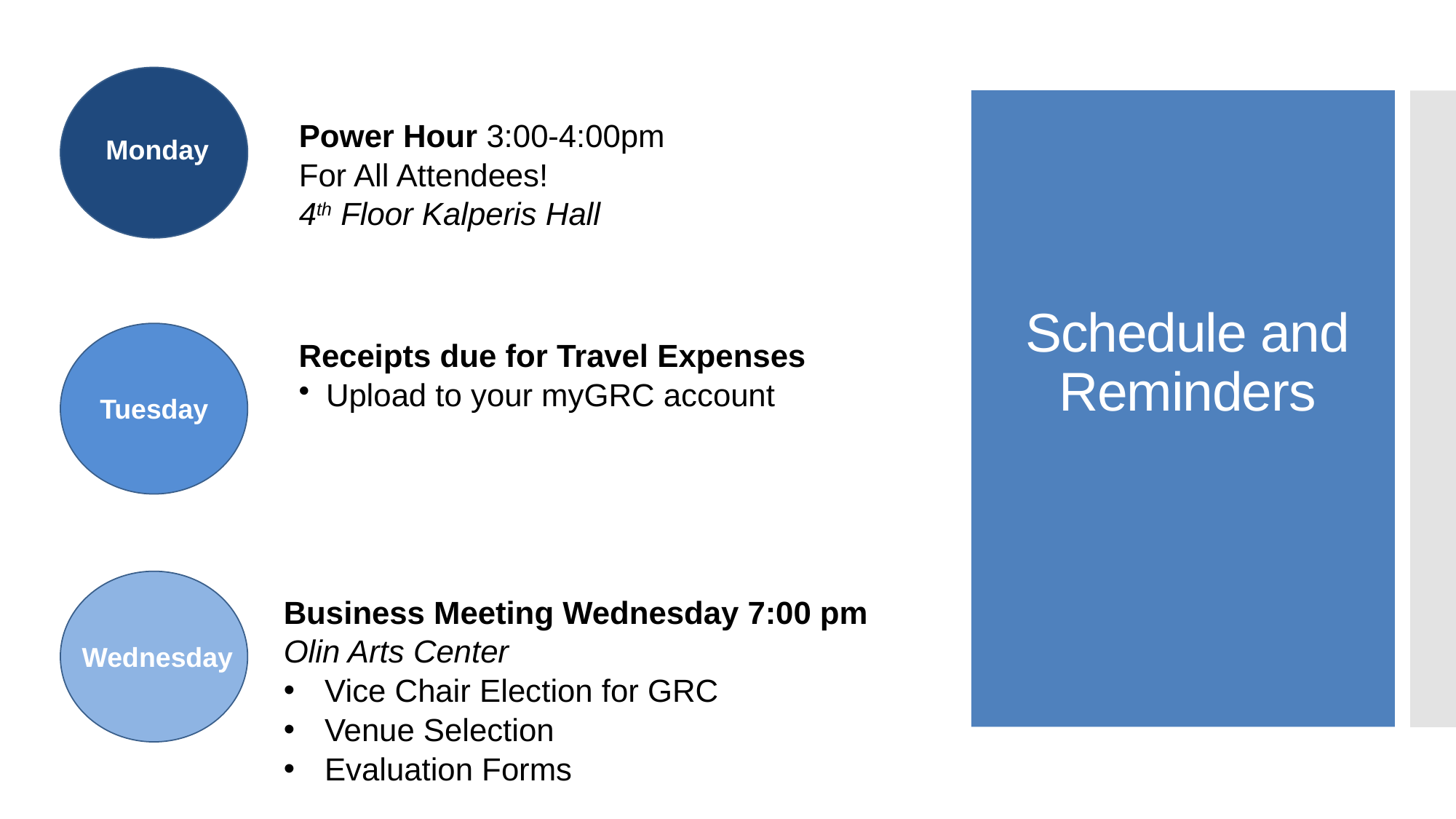

# Schedule and Reminders

Power Hour 3:00-4:00pm
For All Attendees!
4th Floor Kalperis Hall

Monday

Receipts due for Travel Expenses
Upload to your myGRC account
Tuesday

Business Meeting Wednesday 7:00 pm
Olin Arts Center
Vice Chair Election for GRC
Venue Selection
Evaluation Forms

Wednesday